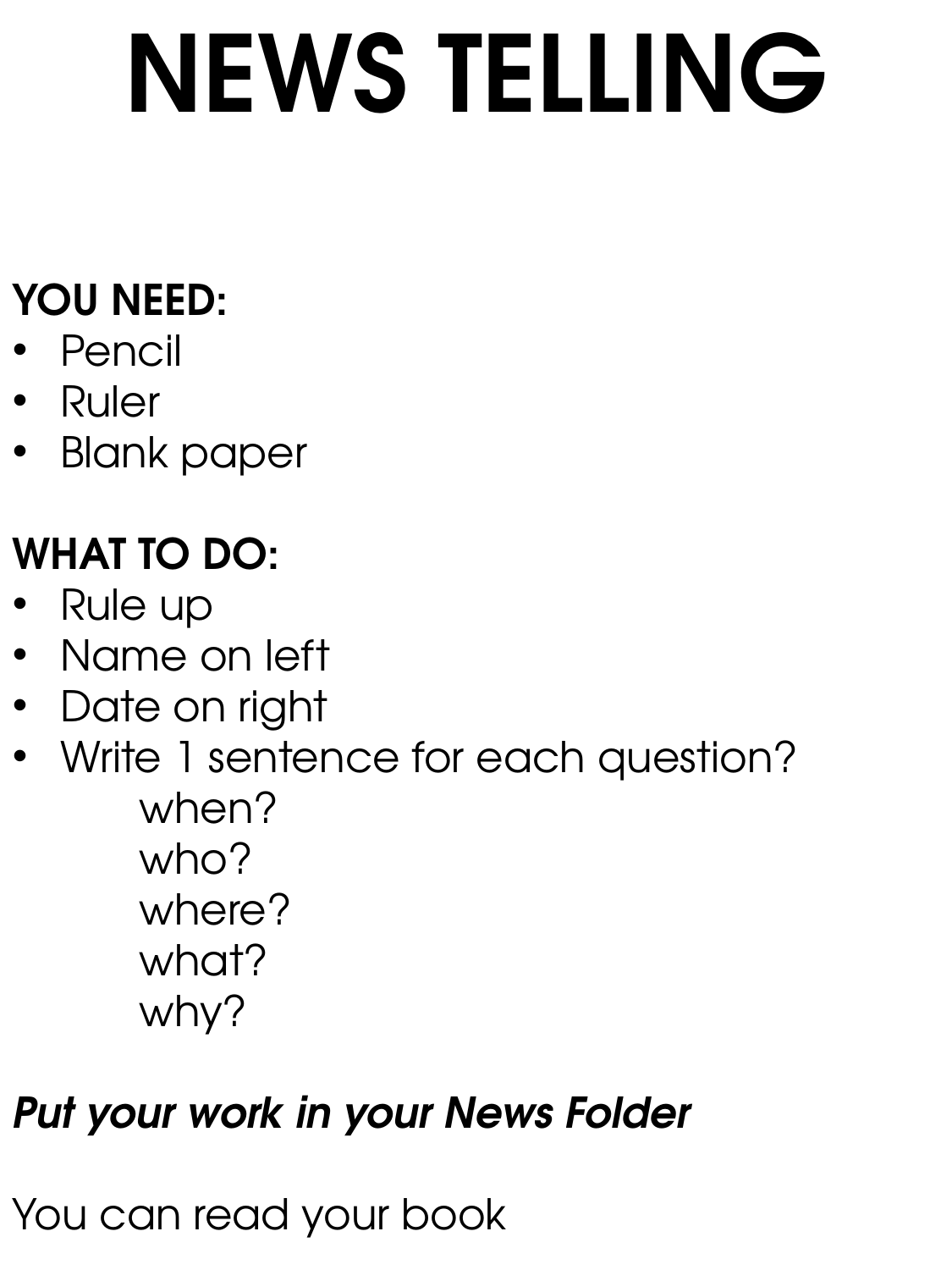

NEWS TELLING

YOU NEED:
Pencil
Ruler
Blank paper

WHAT TO DO:
Rule up
Name on left
Date on right
Write 1 sentence for each question?
	when?
	who?
	where?
	what?
	why?

Put your work in your News Folder

You can read your book